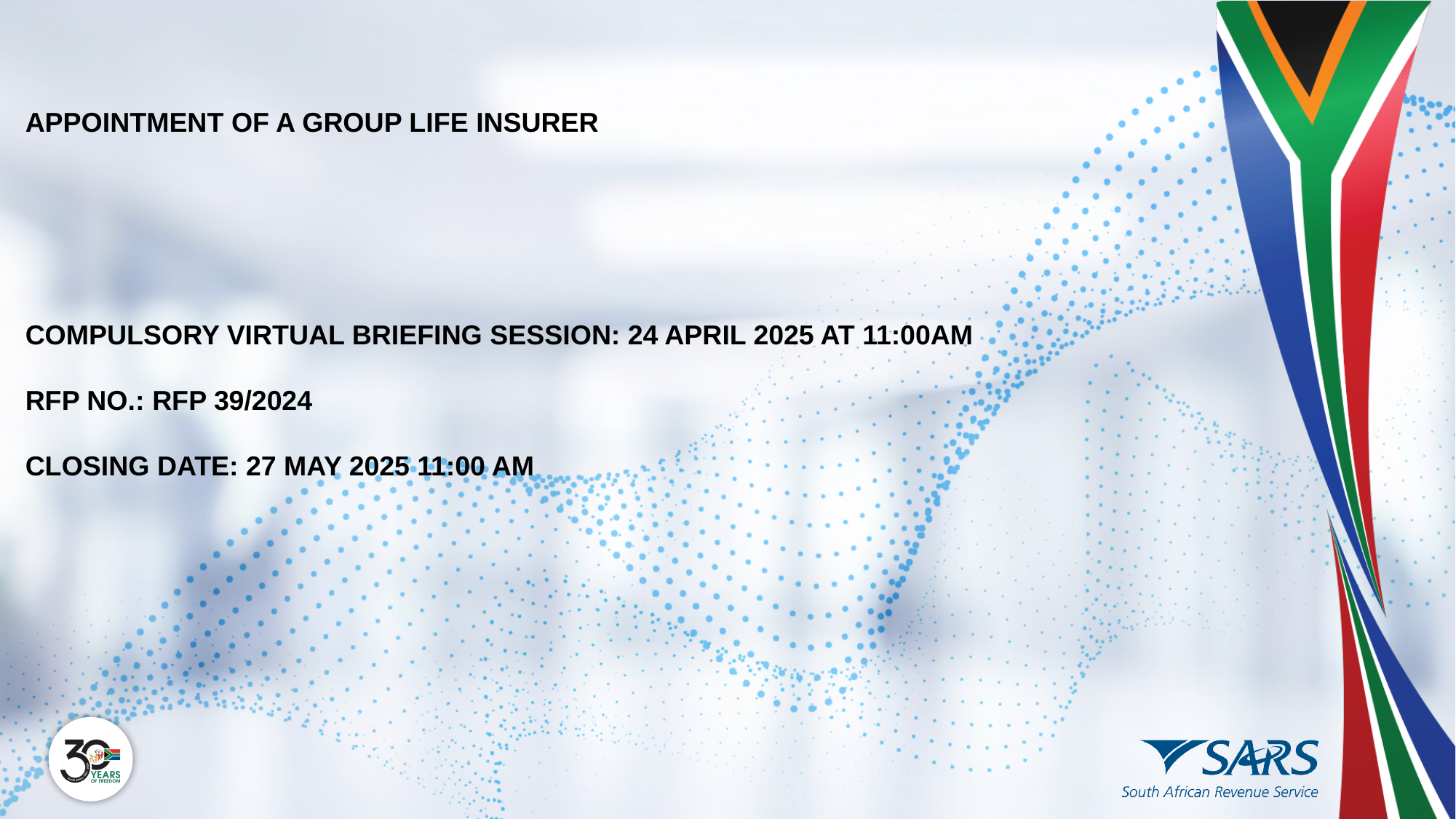

APPOINTMENT OF A GROUP LIFE INSURER

COMPULSORY Virtual Briefing Session: 24 APRIL 2025 at 11:00am
RFP no.: RFP 39/2024
Closing DATE: 27 MAY 2025 11:00 AM